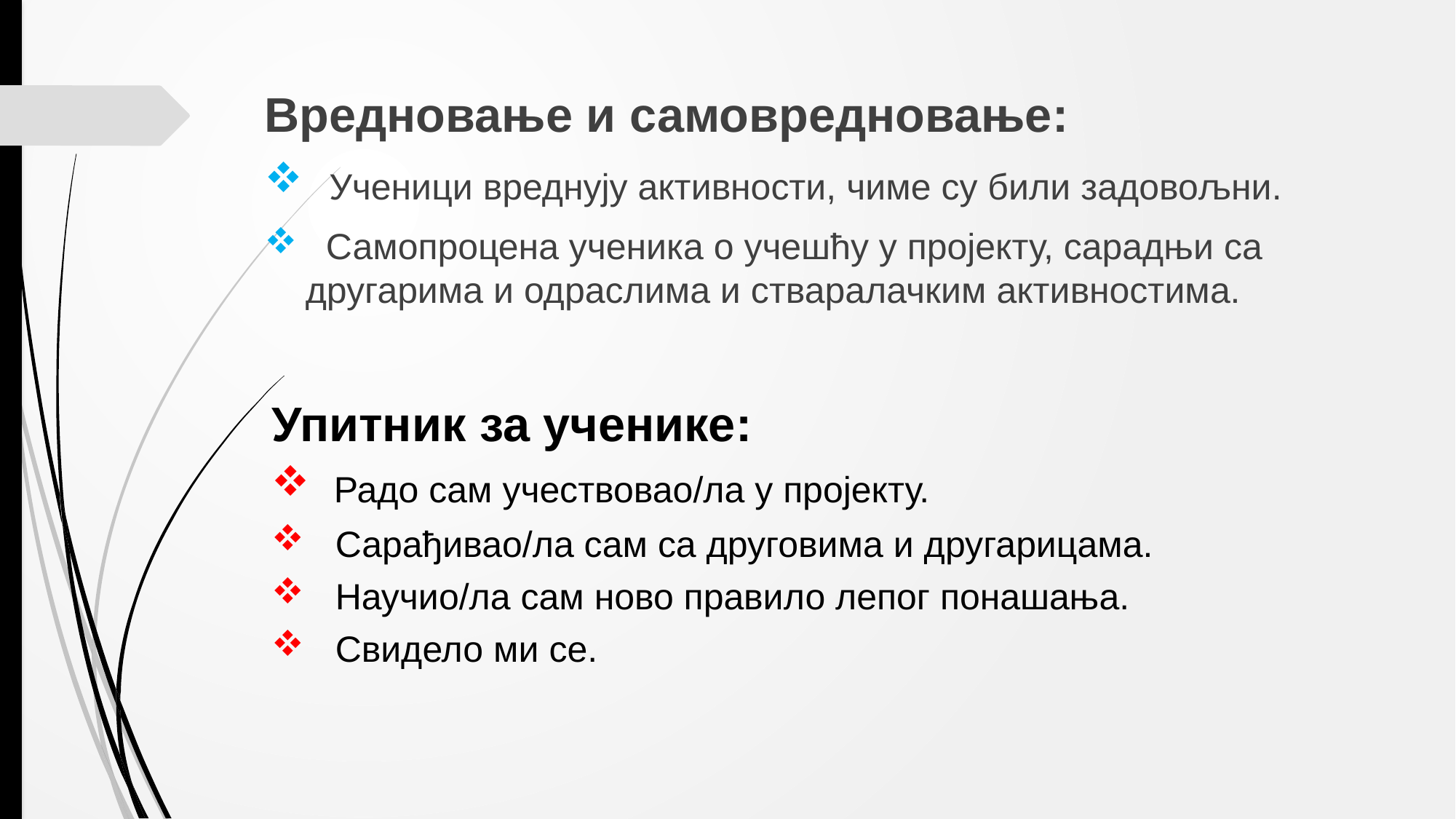

Вредновање и самовредновање:
  Ученици вреднују активности, чиме су били задовољни.
  Самопроцена ученика о учешћу у пројекту, сарадњи са другарима и одраслима и стваралачким активностима.
Упитник за ученике:
  Радо сам учествовао/ла у пројекту.
   Сарађивао/ла сам са друговима и другарицама.
   Научио/ла сам ново правило лепог понашања.
   Свидело ми се.